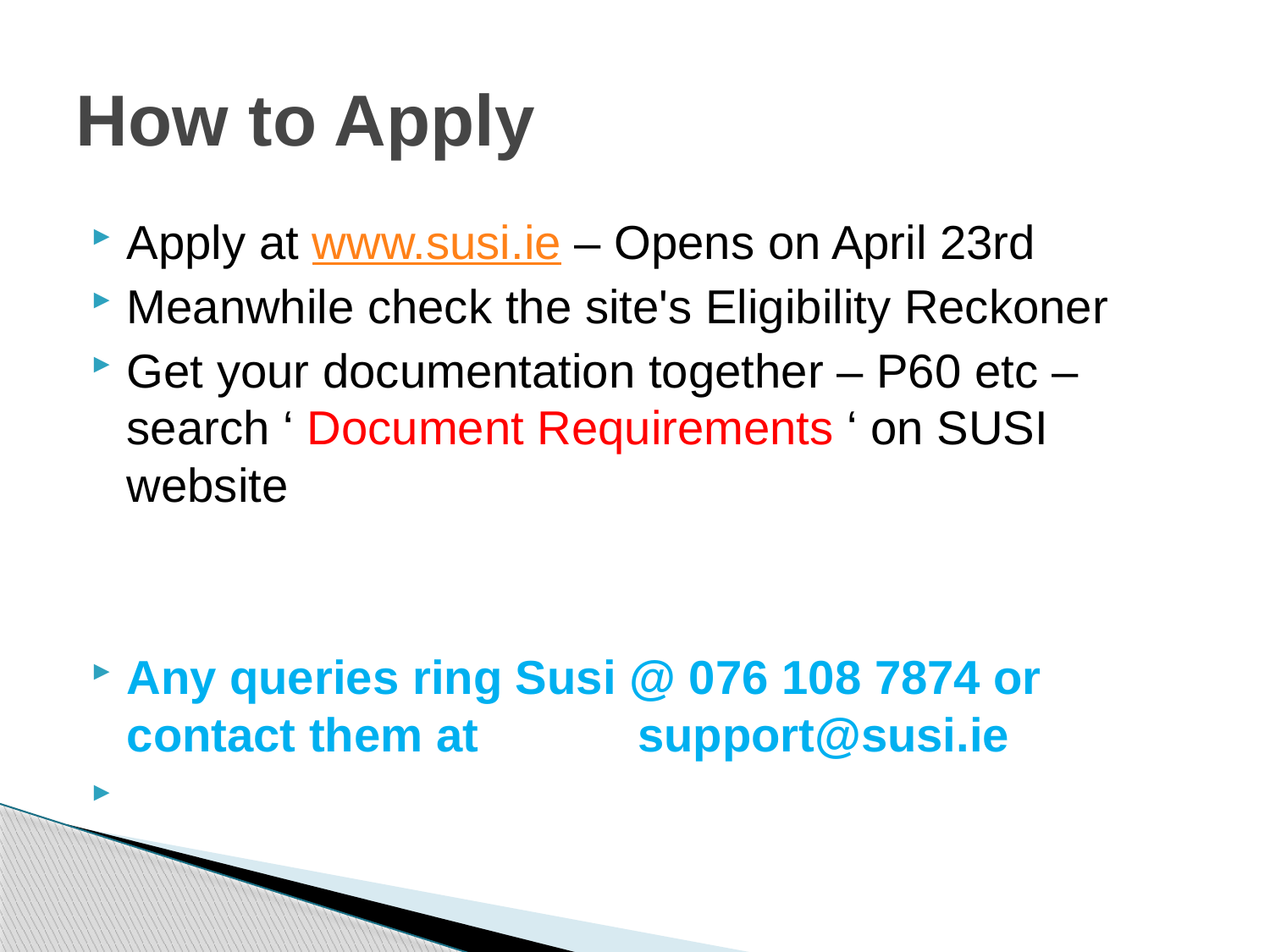

# How to Apply
Apply at www.susi.ie – Opens on April 23rd
Meanwhile check the site's Eligibility Reckoner
Get your documentation together – P60 etc – search ‘ Document Requirements ‘ on SUSI website

Any queries ring Susi @ 076 108 7874 or contact them at            support@susi.ie